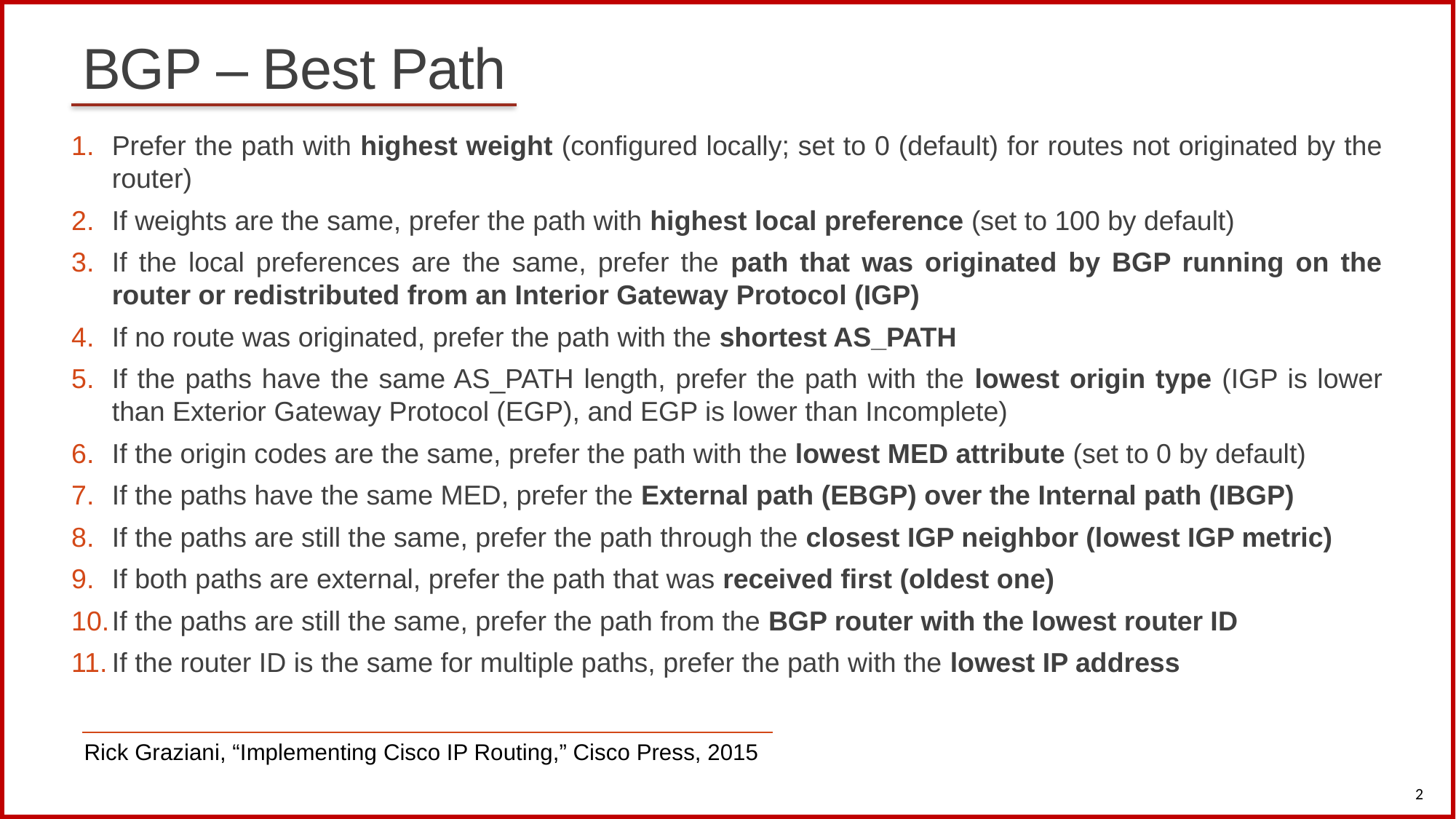

# BGP – Best Path
Prefer the path with highest weight (configured locally; set to 0 (default) for routes not originated by the router)
If weights are the same, prefer the path with highest local preference (set to 100 by default)
If the local preferences are the same, prefer the path that was originated by BGP running on the router or redistributed from an Interior Gateway Protocol (IGP)
If no route was originated, prefer the path with the shortest AS_PATH
If the paths have the same AS_PATH length, prefer the path with the lowest origin type (IGP is lower than Exterior Gateway Protocol (EGP), and EGP is lower than Incomplete)
If the origin codes are the same, prefer the path with the lowest MED attribute (set to 0 by default)
If the paths have the same MED, prefer the External path (EBGP) over the Internal path (IBGP)
If the paths are still the same, prefer the path through the closest IGP neighbor (lowest IGP metric)
If both paths are external, prefer the path that was received first (oldest one)
If the paths are still the same, prefer the path from the BGP router with the lowest router ID
If the router ID is the same for multiple paths, prefer the path with the lowest IP address

Rick Graziani, “Implementing Cisco IP Routing,” Cisco Press, 2015
2